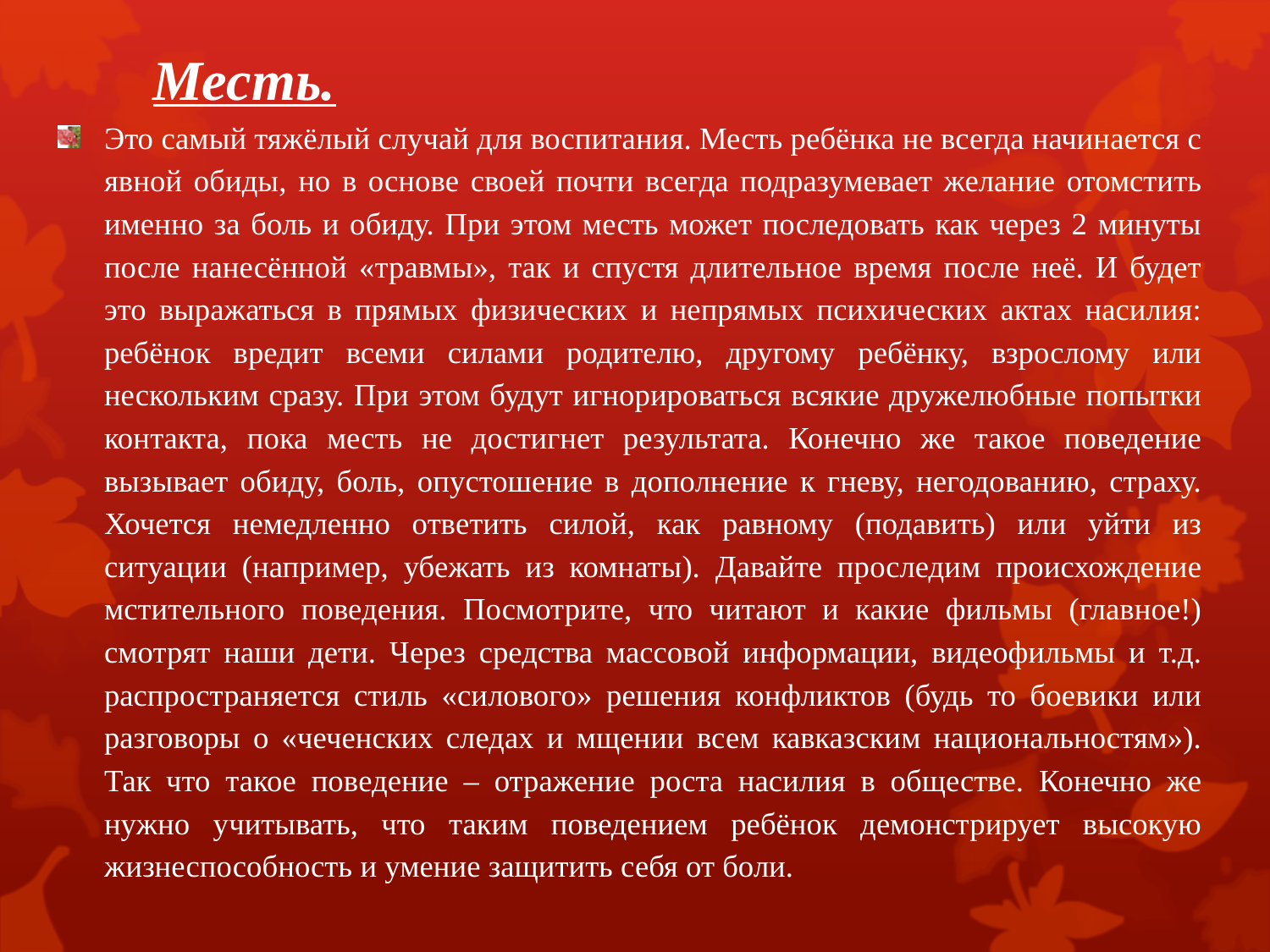

# Месть.
Это самый тяжёлый случай для воспитания. Месть ребёнка не всегда начинается с явной обиды, но в основе своей почти всегда подразумевает желание отомстить именно за боль и обиду. При этом месть может последовать как через 2 минуты после нанесённой «травмы», так и спустя длительное время после неё. И будет это выражаться в прямых физических и непрямых психических актах насилия: ребёнок вредит всеми силами родителю, другому ребёнку, взрослому или нескольким сразу. При этом будут игнорироваться всякие дружелюбные попытки контакта, пока месть не достигнет результата. Конечно же такое поведение вызывает обиду, боль, опустошение в дополнение к гневу, негодованию, страху. Хочется немедленно ответить силой, как равному (подавить) или уйти из ситуации (например, убежать из комнаты). Давайте проследим происхождение мстительного поведения. Посмотрите, что читают и какие фильмы (главное!) смотрят наши дети. Через средства массовой информации, видеофильмы и т.д. распространяется стиль «силового» решения конфликтов (будь то боевики или разговоры о «чеченских следах и мщении всем кавказским национальностям»). Так что такое поведение – отражение роста насилия в обществе. Конечно же нужно учитывать, что таким поведением ребёнок демонстрирует высокую жизнеспособность и умение защитить себя от боли.